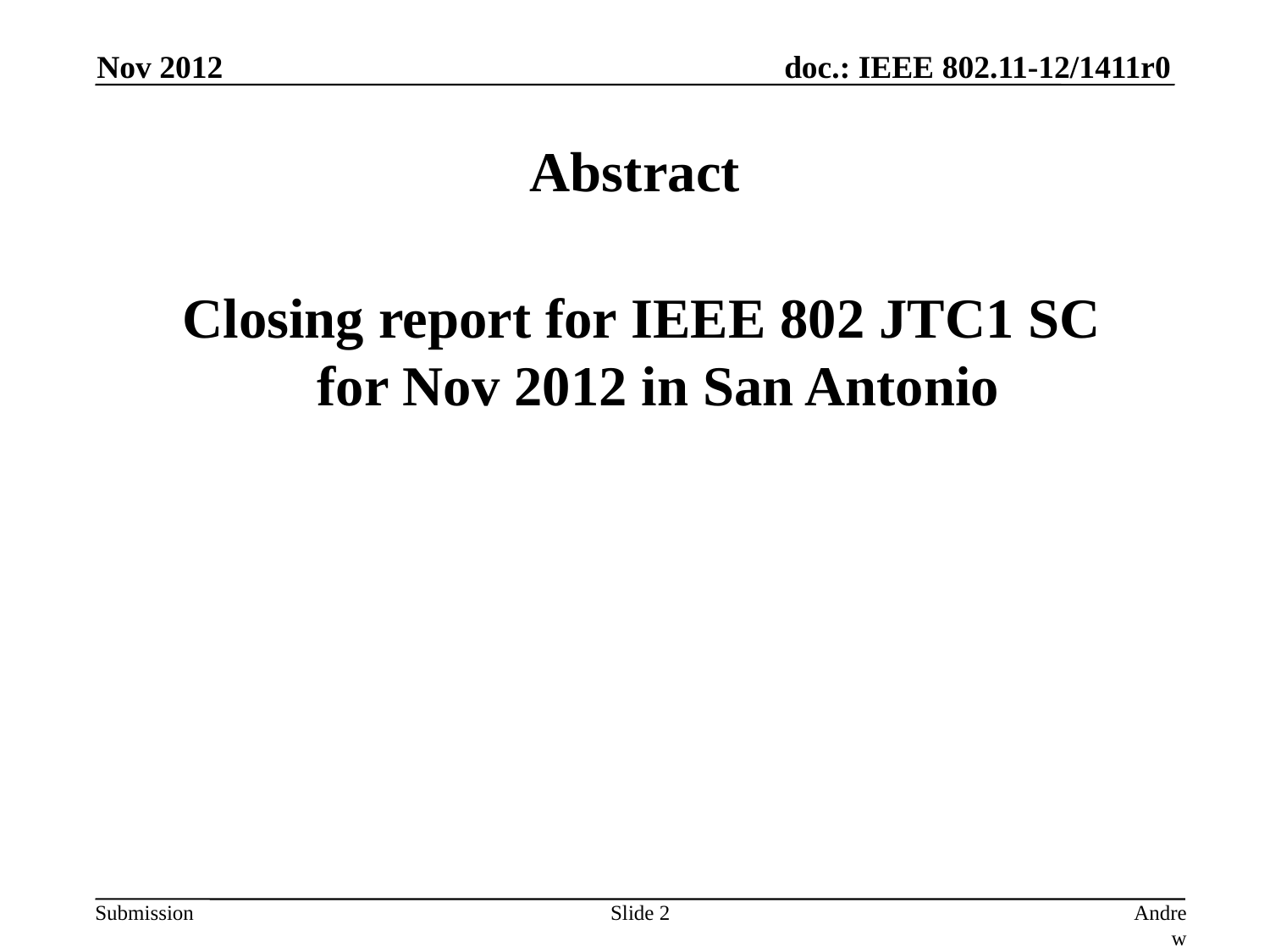

Nov 2012
# Abstract
 Closing report for IEEE 802 JTC1 SC
for Nov 2012 in San Antonio
Slide 2
Andrew Myles, Cisco